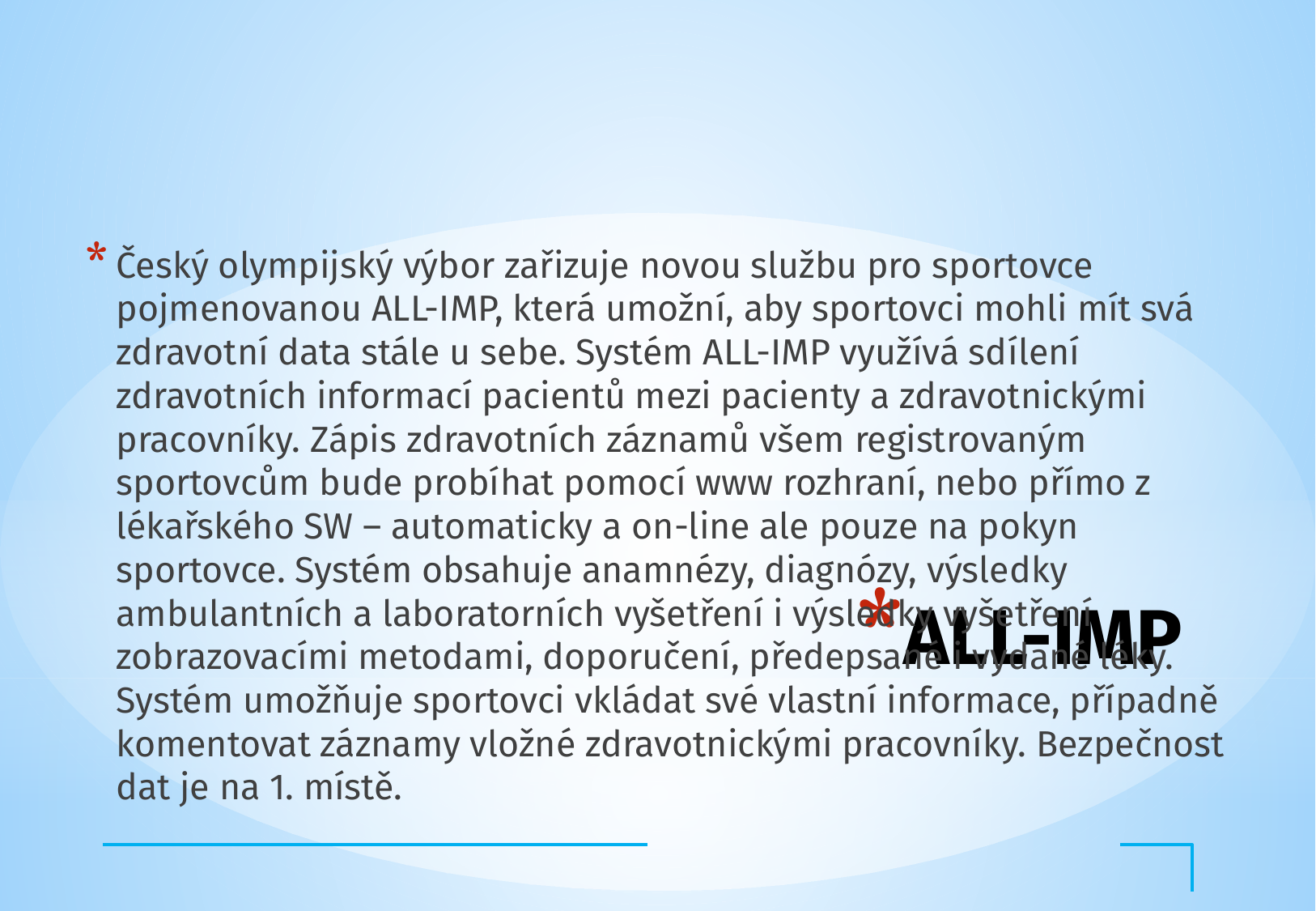

Český olympijský výbor zařizuje novou službu pro sportovce pojmenovanou ALL-IMP, která umožní, aby sportovci mohli mít svá zdravotní data stále u sebe.   Systém ALL-IMP využívá sdílení zdravotních informací pacientů mezi pacienty a zdravotnickými pracovníky. Zápis zdravotních záznamů všem registrovaným sportovcům bude probíhat pomocí www rozhraní, nebo přímo z lékařského SW – automaticky a on-line ale pouze na pokyn sportovce.   Systém obsahuje anamnézy, diagnózy, výsledky ambulantních a laboratorních vyšetření i výsledky vyšetření zobrazovacími metodami, doporučení, předepsané i vydané léky. Systém umožňuje sportovci vkládat své vlastní informace, případně komentovat záznamy vložné zdravotnickými pracovníky. Bezpečnost dat je na 1. místě.

# ALL-IMP